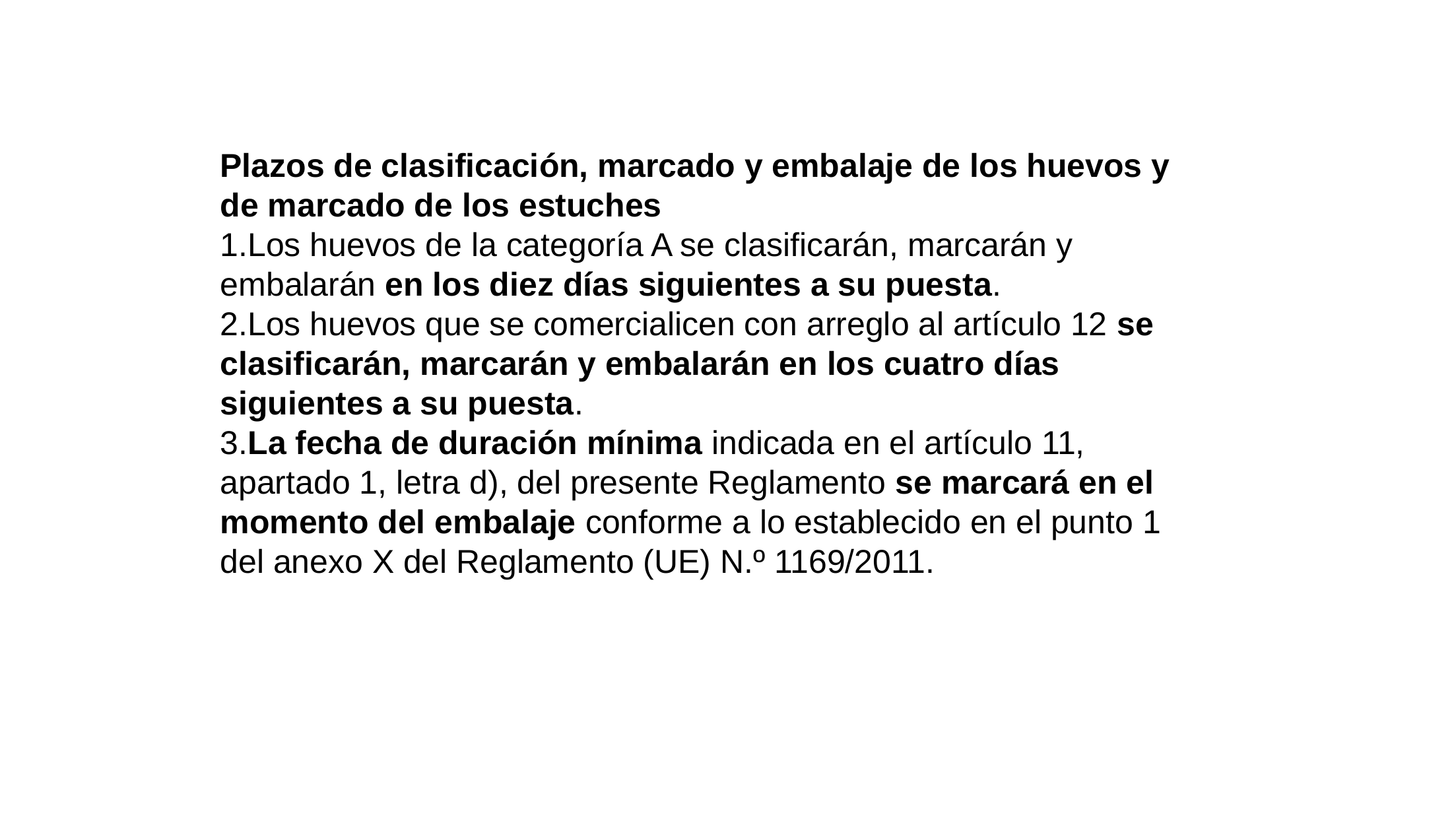

Plazos de clasificación, marcado y embalaje de los huevos y de marcado de los estuches
1.Los huevos de la categoría A se clasificarán, marcarán y embalarán en los diez días siguientes a su puesta.
2.Los huevos que se comercialicen con arreglo al artículo 12 se clasificarán, marcarán y embalarán en los cuatro días siguientes a su puesta.
3.La fecha de duración mínima indicada en el artículo 11, apartado 1, letra d), del presente Reglamento se marcará en el momento del embalaje conforme a lo establecido en el punto 1 del anexo X del Reglamento (UE) N.º 1169/2011.